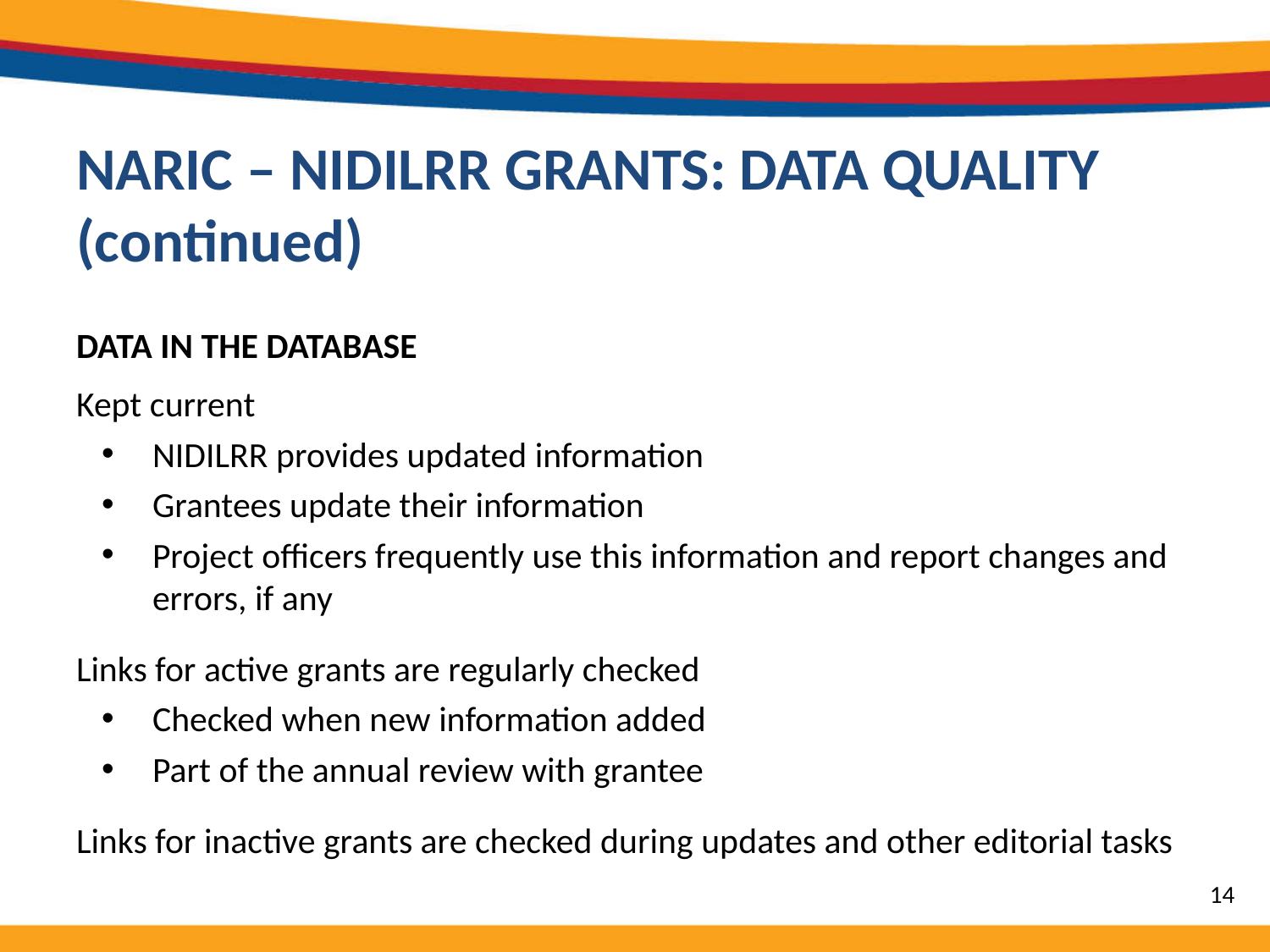

# NARIC – NIDILRR GRANTS: DATA QUALITY (continued)
DATA IN THE DATABASE
Kept current
NIDILRR provides updated information
Grantees update their information
Project officers frequently use this information and report changes and errors, if any
Links for active grants are regularly checked
Checked when new information added
Part of the annual review with grantee
Links for inactive grants are checked during updates and other editorial tasks